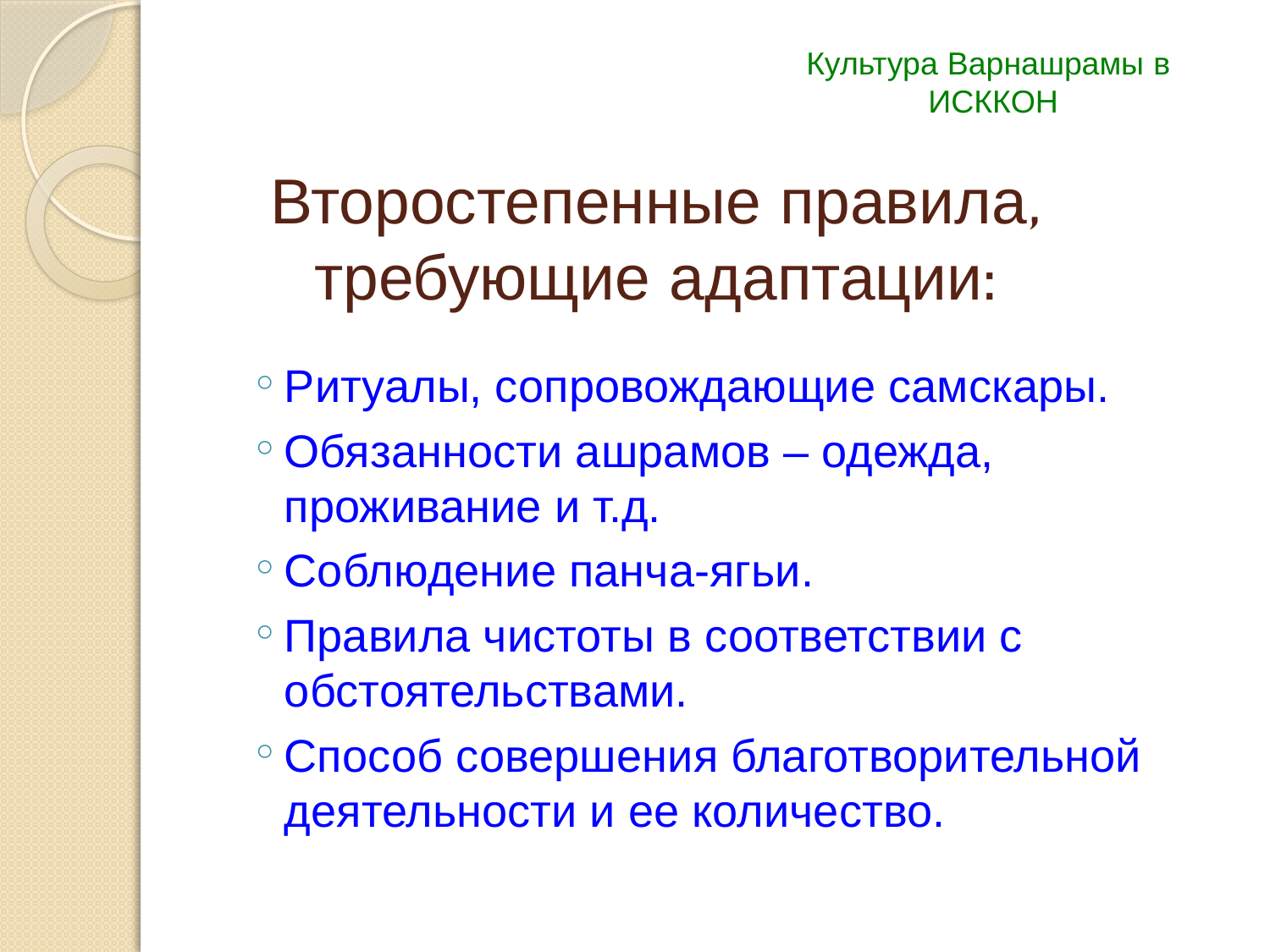

Культура Варнашрамы в
ИСККОН
# Второстепенные правила, требующие адаптации:

Ритуалы, сопровождающие самскары.
Обязанности ашрамов – одежда, проживание и т.д.
Соблюдение панча-ягьи.
Правила чистоты в соответствии с обстоятельствами.
Способ совершения благотворительной деятельности и ее количество.